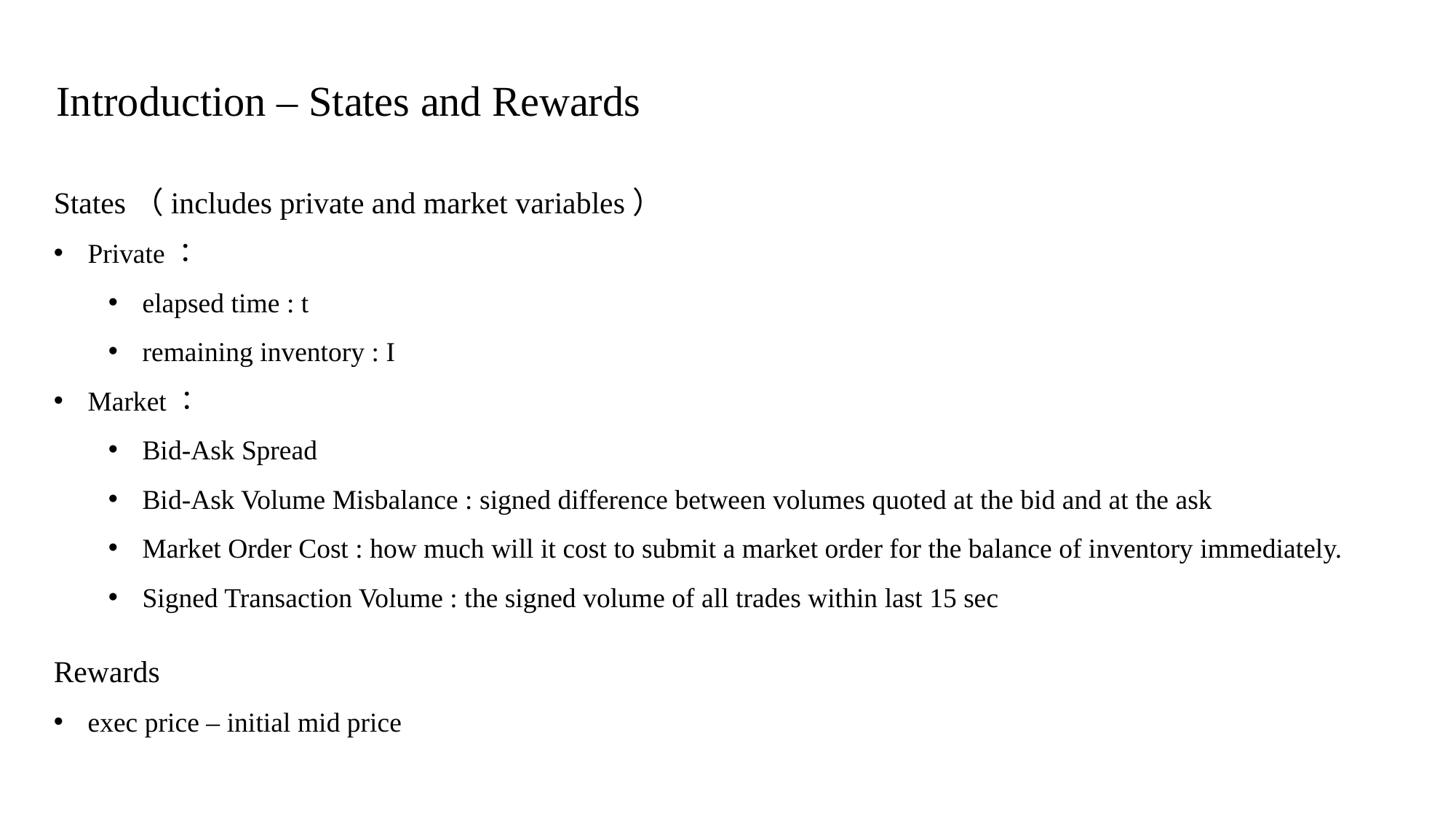

Introduction – States and Rewards
States（includes private and market variables）
Private：
elapsed time : t
remaining inventory : I
Market：
Bid-Ask Spread
Bid-Ask Volume Misbalance : signed difference between volumes quoted at the bid and at the ask
Market Order Cost : how much will it cost to submit a market order for the balance of inventory immediately.
Signed Transaction Volume : the signed volume of all trades within last 15 sec
Rewards
exec price – initial mid price